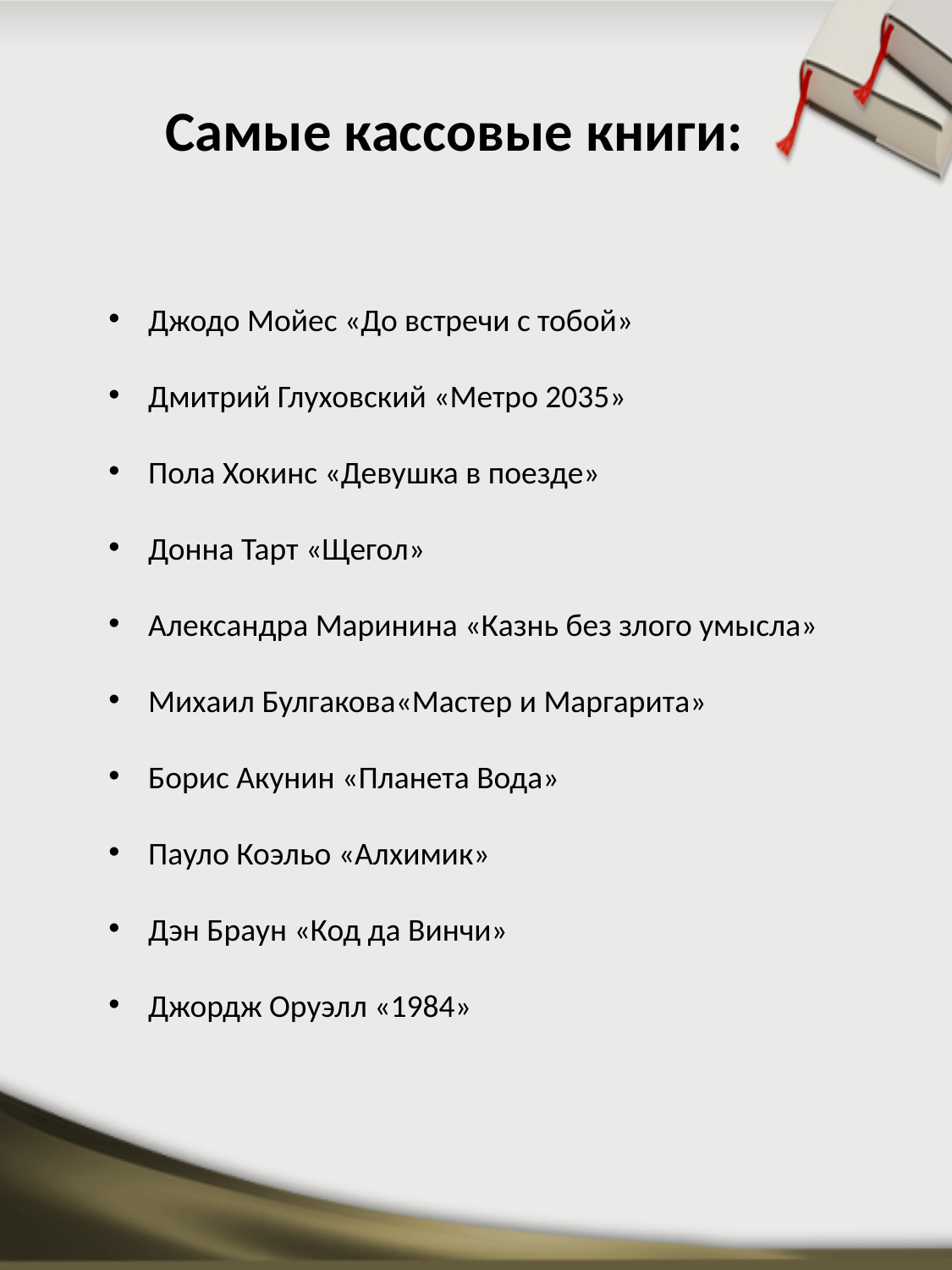

# Самые кассовые книги:
Джодо Мойес «До встречи с тобой»
Дмитрий Глуховский «Метро 2035»
Пола Хокинс «Девушка в поезде»
Донна Тарт «Щегол»
Александра Маринина «Казнь без злого умысла»
Михаил Булгакова«Мастер и Маргарита»
Борис Акунин «Планета Вода»
Пауло Коэльо «Алхимик»
Дэн Браун «Код да Винчи»
Джордж Оруэлл «1984»